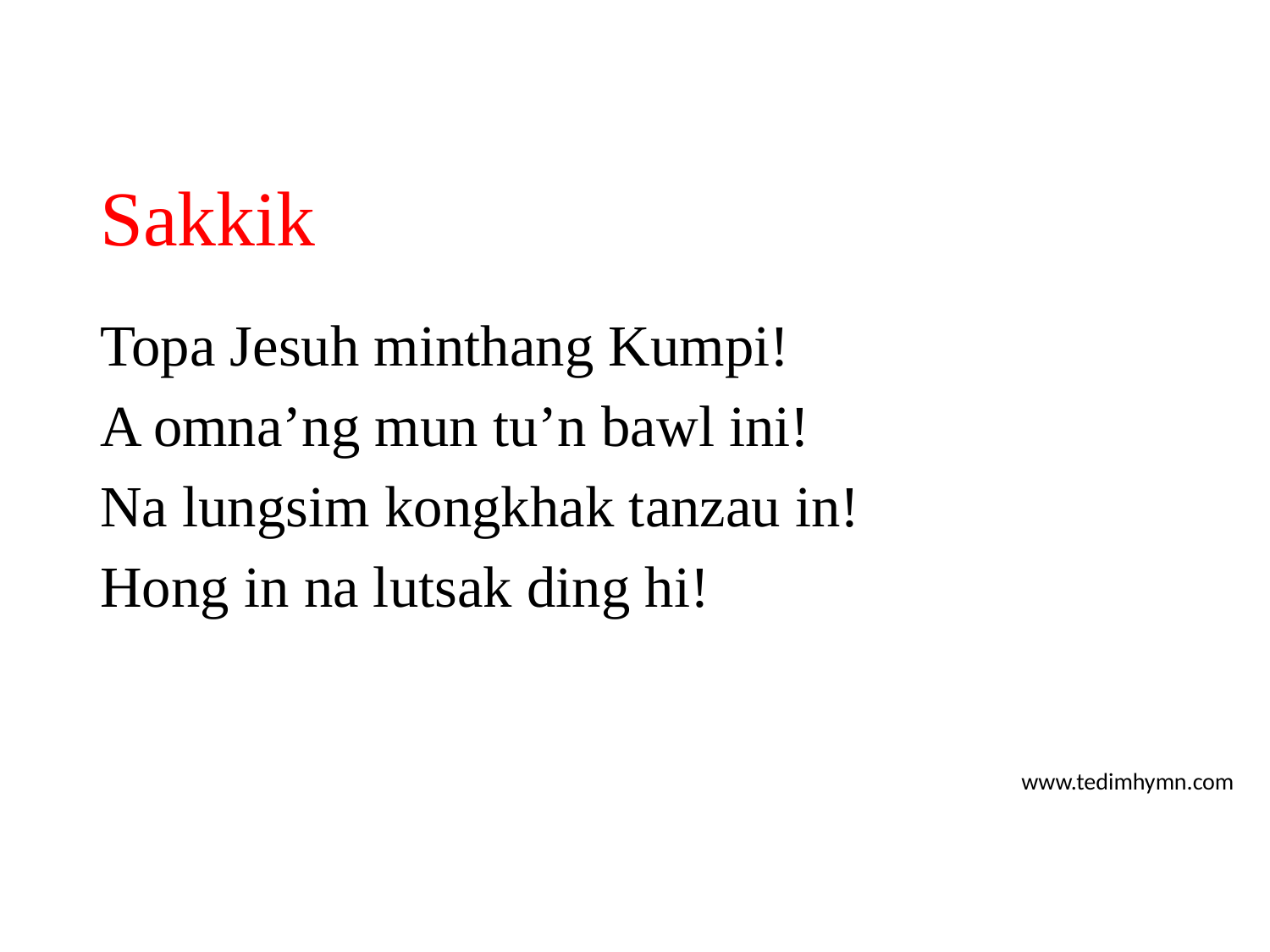

# Sakkik
Topa Jesuh minthang Kumpi!
A omna’ng mun tu’n bawl ini!
Na lungsim kongkhak tanzau in!
Hong in na lutsak ding hi!
www.tedimhymn.com